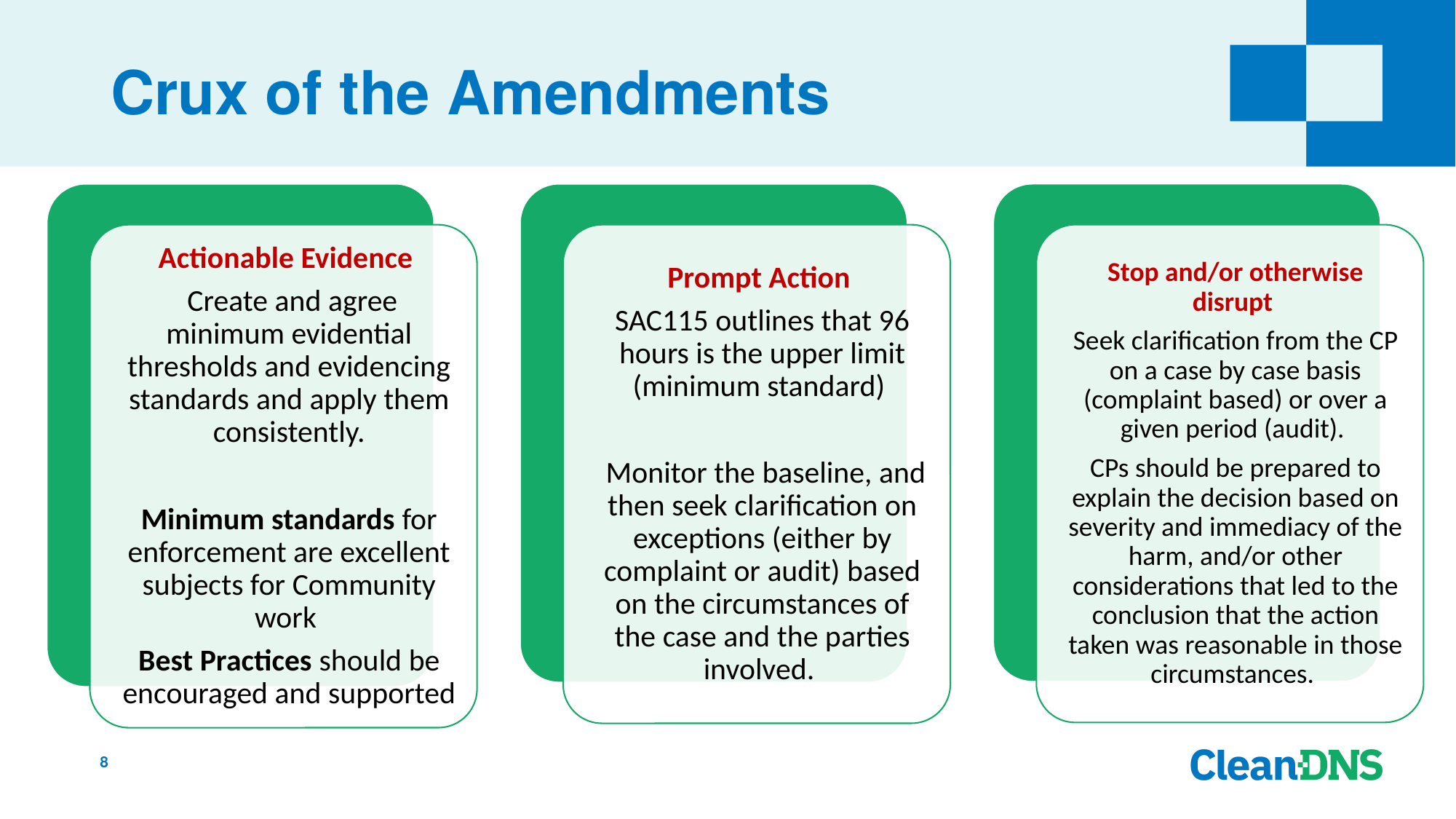

# Crux of the Amendments
Actionable Evidence
 Create and agree minimum evidential thresholds and evidencing standards and apply them consistently.

Minimum standards for enforcement are excellent subjects for Community work
Best Practices should be encouraged and supported
Prompt Action
SAC115 outlines that 96 hours is the upper limit (minimum standard)

 Monitor the baseline, and then seek clarification on exceptions (either by complaint or audit) based on the circumstances of the case and the parties involved.
Stop and/or otherwise disrupt
Seek clarification from the CP on a case by case basis (complaint based) or over a given period (audit).
CPs should be prepared to explain the decision based on severity and immediacy of the harm, and/or other considerations that led to the conclusion that the action taken was reasonable in those circumstances.
8